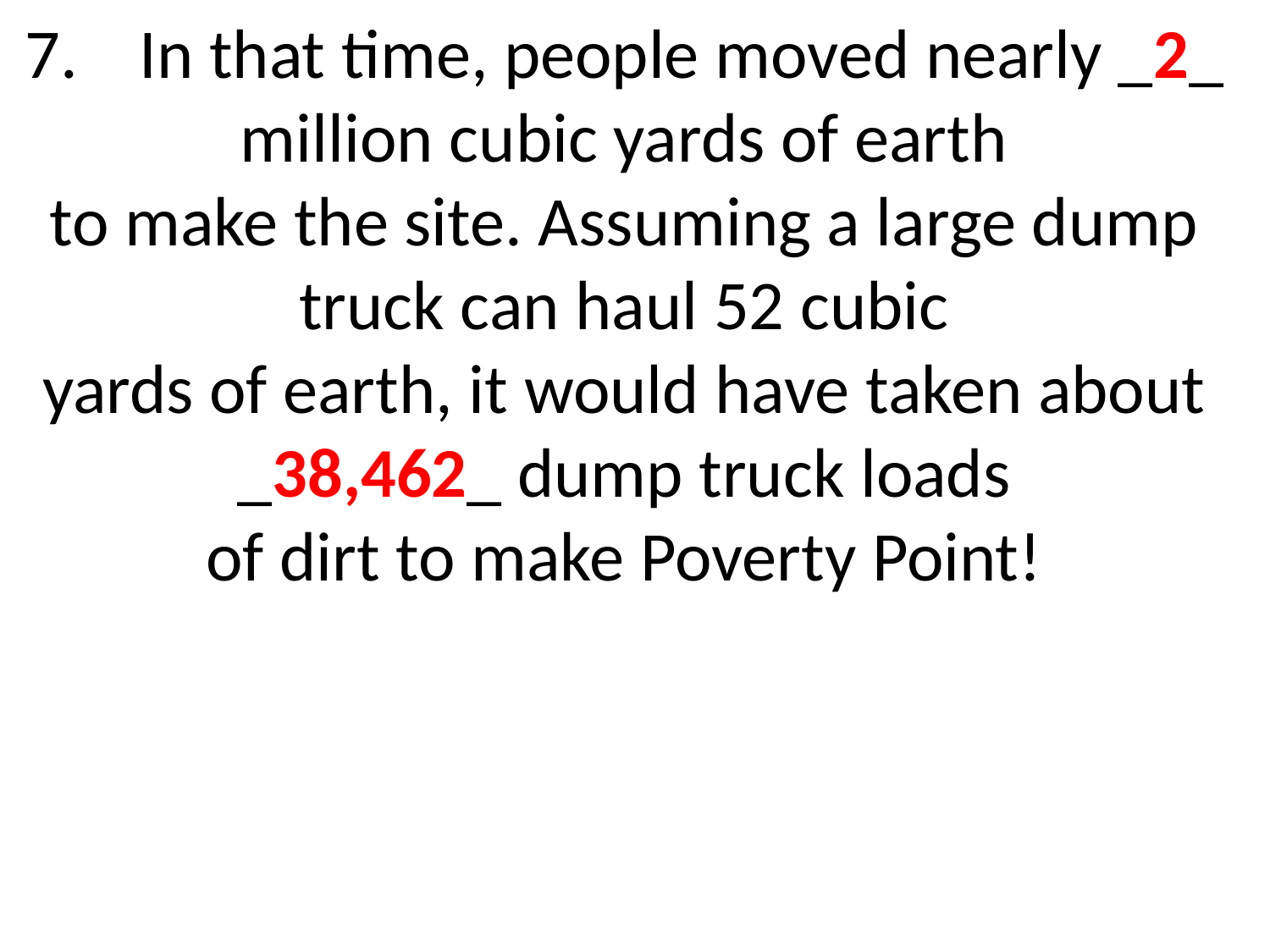

# 7.	In that time, people moved nearly _2_ million cubic yards of earth to make the site. Assuming a large dump truck can haul 52 cubic yards of earth, it would have taken about _38,462_ dump truck loads of dirt to make Poverty Point!